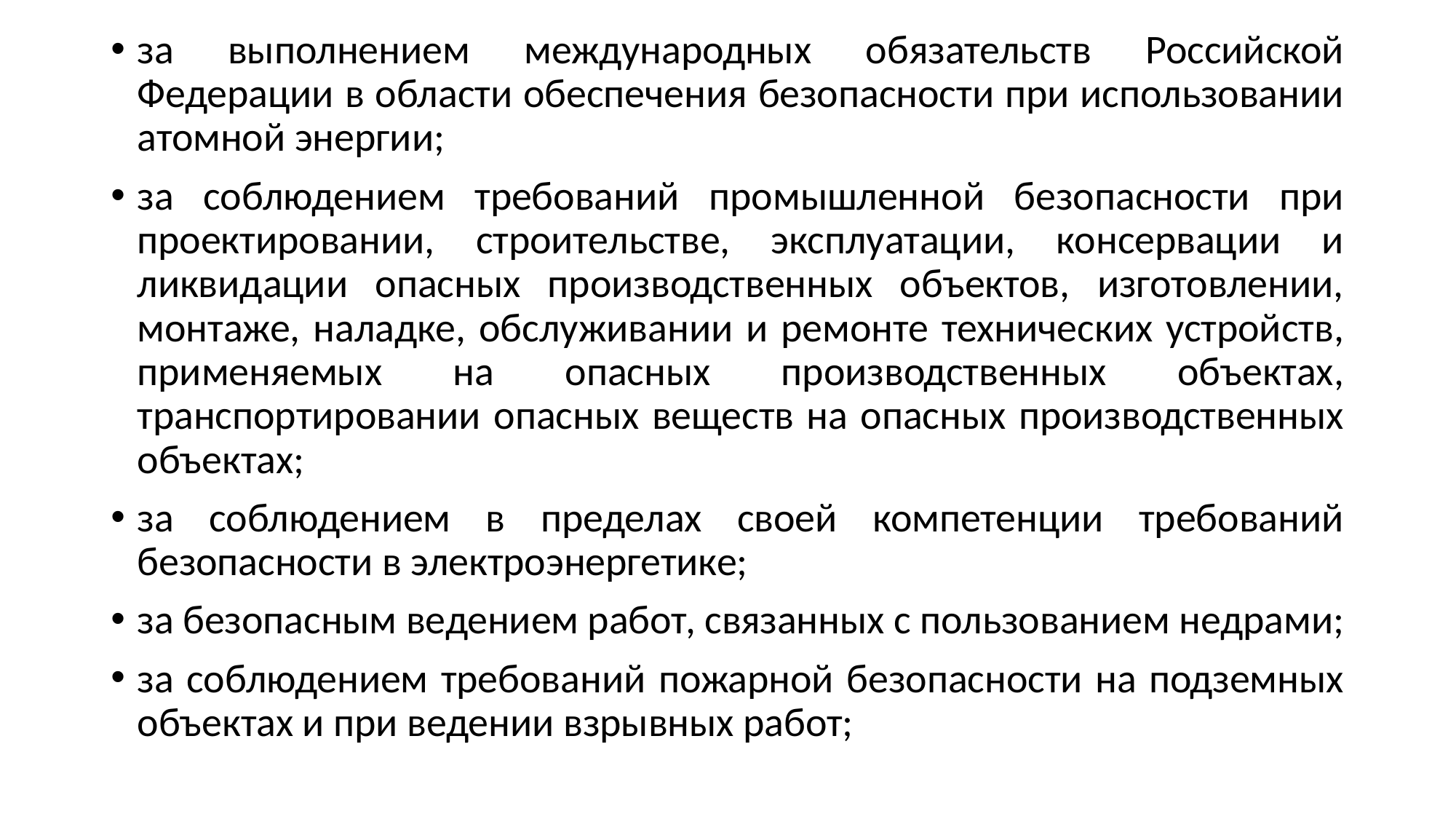

за выполнением международных обязательств Российской Федерации в области обеспечения безопасности при использовании атомной энергии;
за соблюдением требований промышленной безопасности при проектировании, строительстве, эксплуатации, консервации и ликвидации опасных производственных объектов, изготовлении, монтаже, наладке, обслуживании и ремонте технических устройств, применяемых на опасных производственных объектах, транспортировании опасных веществ на опасных производственных объектах;
за соблюдением в пределах своей компетенции требований безопасности в электроэнергетике;
за безопасным ведением работ, связанных с пользованием недрами;
за соблюдением требований пожарной безопасности на подземных объектах и при ведении взрывных работ;